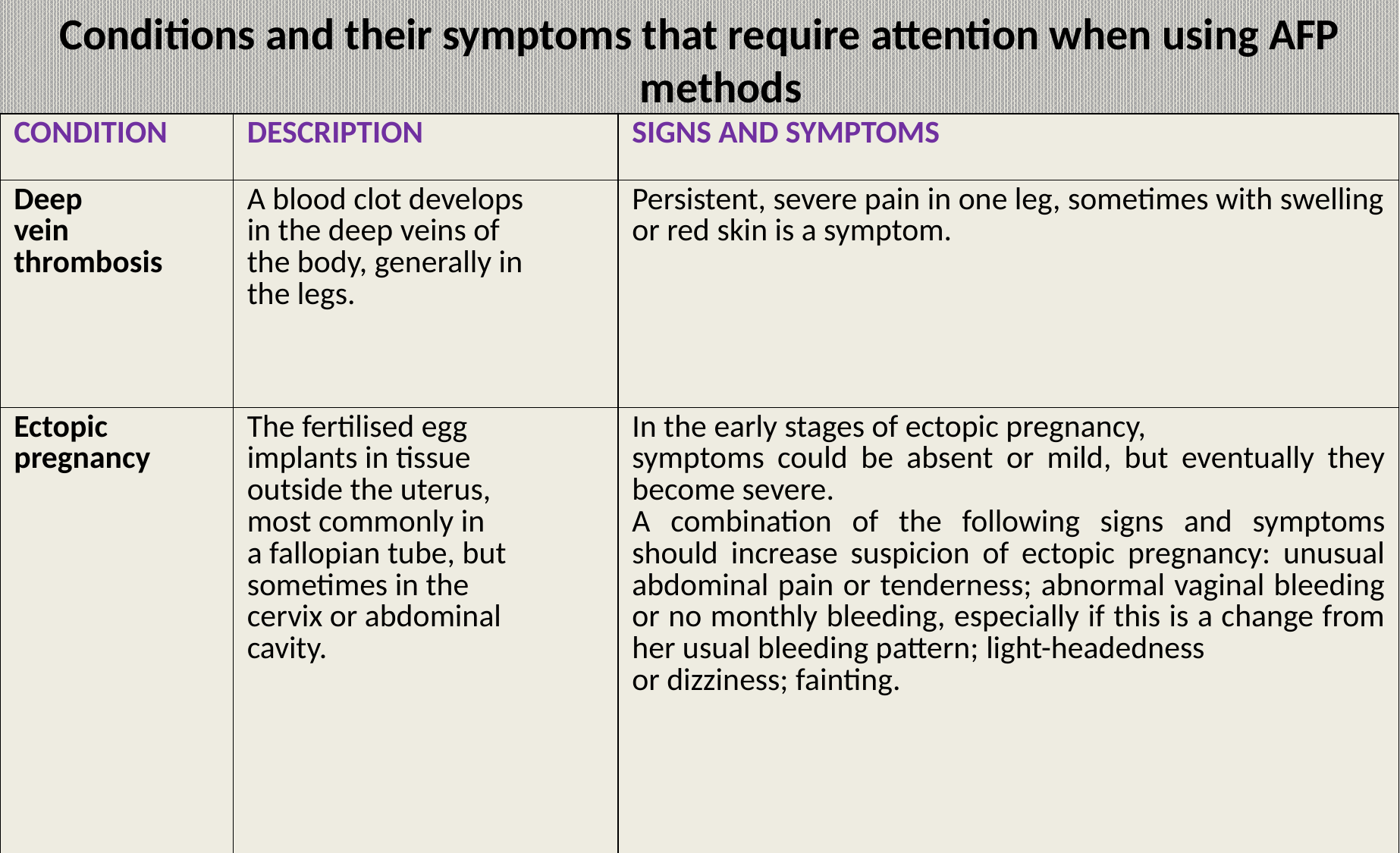

Conditions and their symptoms that require attention when using AFP methods

| CONDITION | DESCRIPTION | SIGNS AND SYMPTOMS |
| --- | --- | --- |
| Deep vein thrombosis | A blood clot develops in the deep veins of the body, generally in the legs. | Persistent, severe pain in one leg, sometimes with swelling or red skin is a symptom. |
| Ectopic pregnancy | The fertilised egg implants in tissue outside the uterus, most commonly in a fallopian tube, but sometimes in the cervix or abdominal cavity. | In the early stages of ectopic pregnancy, symptoms could be absent or mild, but eventually they become severe. A combination of the following signs and symptoms should increase suspicion of ectopic pregnancy: unusual abdominal pain or tenderness; abnormal vaginal bleeding or no monthly bleeding, especially if this is a change from her usual bleeding pattern; light-headedness or dizziness; fainting. |